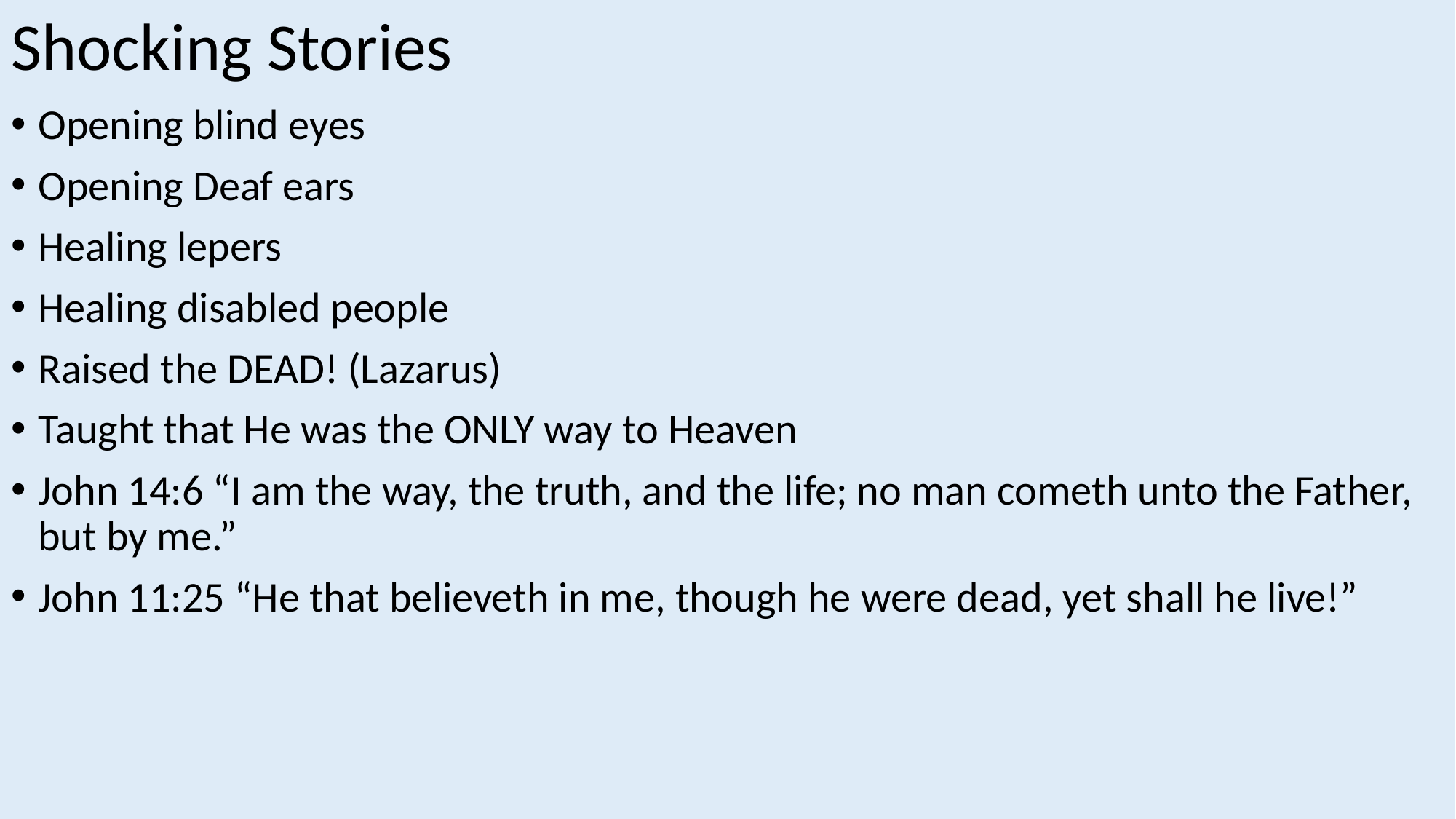

# Shocking Stories
Opening blind eyes
Opening Deaf ears
Healing lepers
Healing disabled people
Raised the DEAD! (Lazarus)
Taught that He was the ONLY way to Heaven
John 14:6 “I am the way, the truth, and the life; no man cometh unto the Father, but by me.”
John 11:25 “He that believeth in me, though he were dead, yet shall he live!”